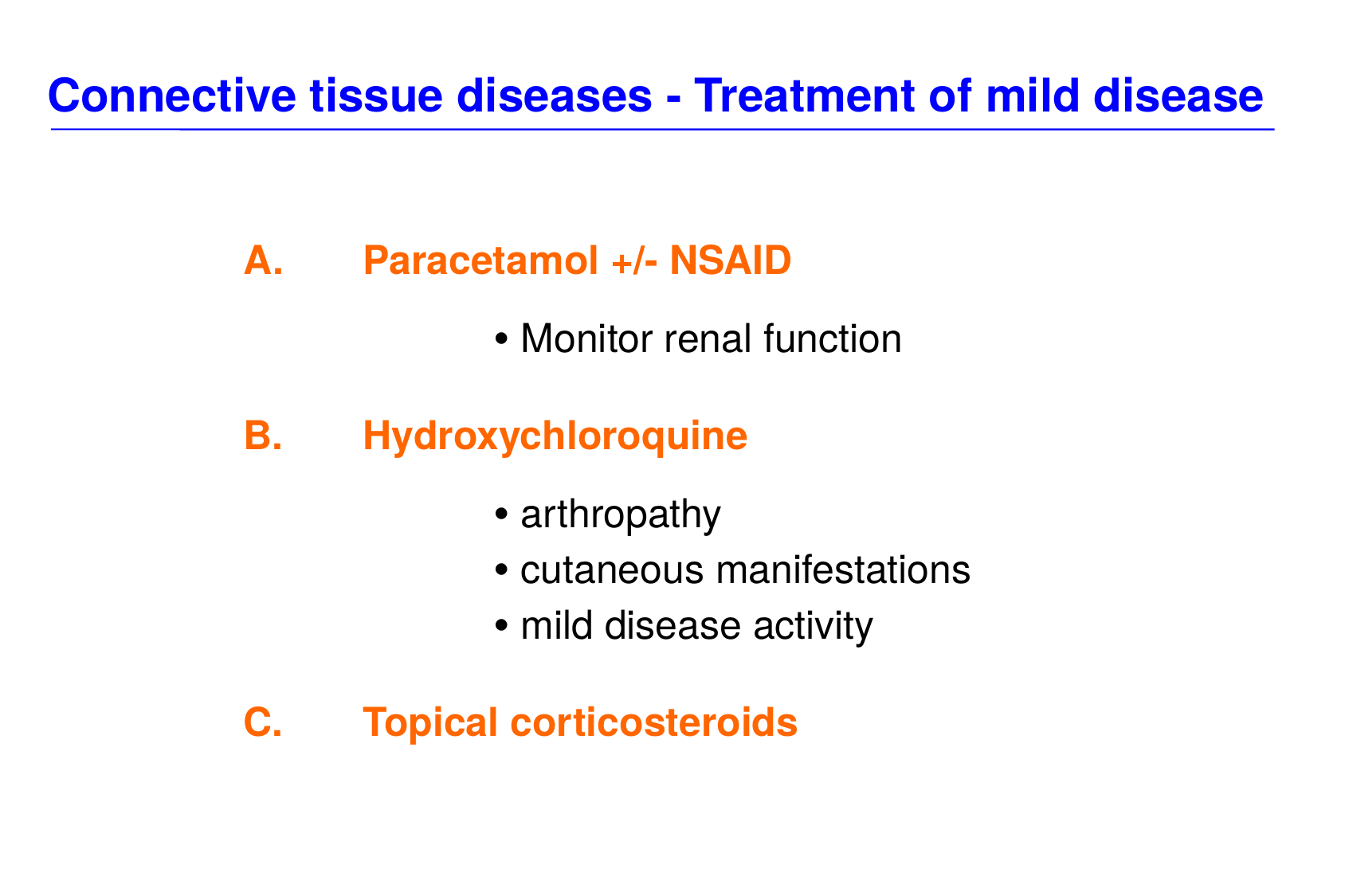

Connective tissue diseases - Treatment of mild disease

	A.  	Paracetamol +/- NSAID

			 • Monitor renal function

	B.	Hydroxychloroquine

			 • arthropathy
			 • cutaneous manifestations
			 • mild disease activity

	C.	Topical corticosteroids